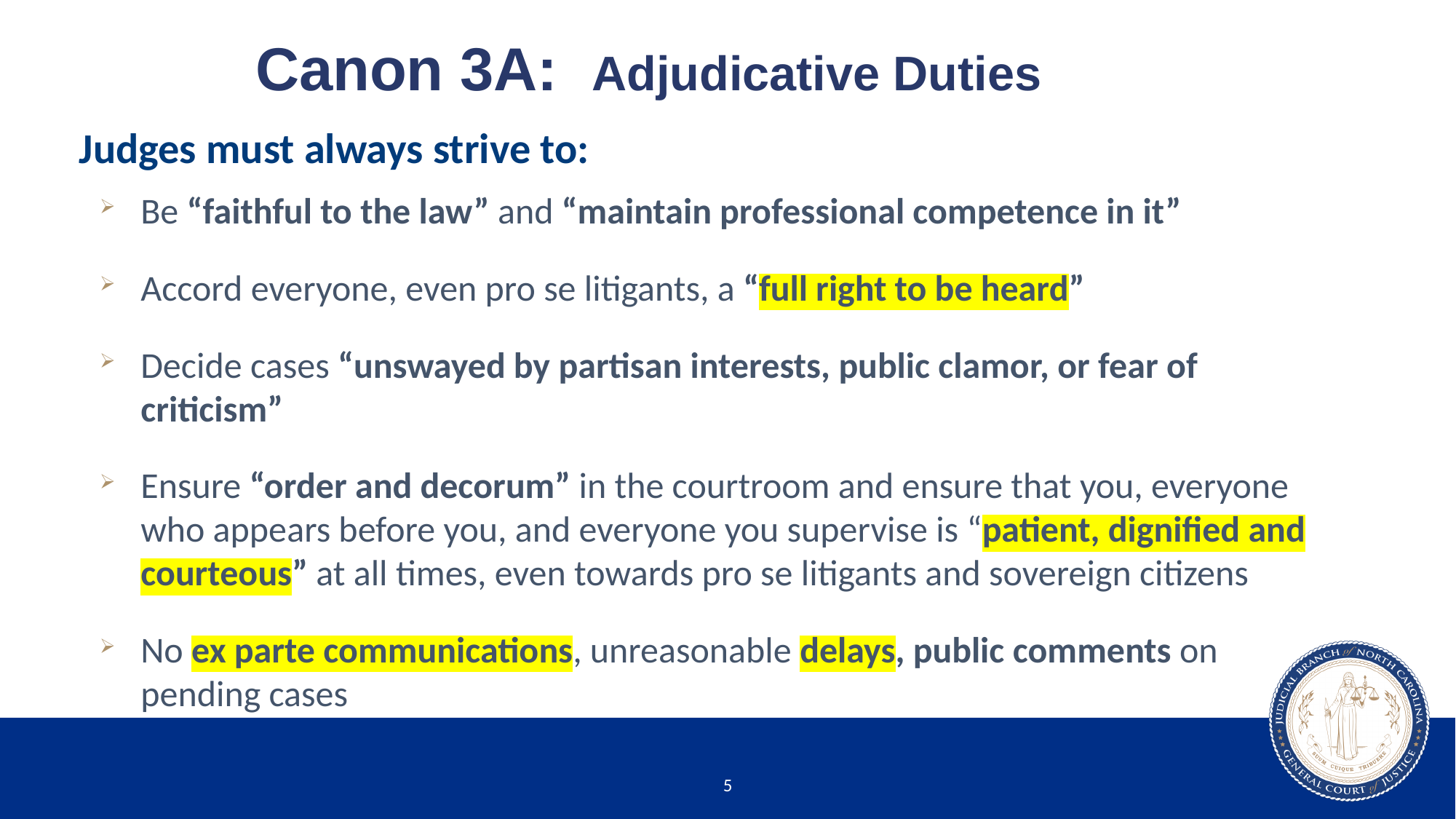

# Canon 3A:  Adjudicative Duties
Judges must always strive to:
Be “faithful to the law” and “maintain professional competence in it”
Accord everyone, even pro se litigants, a “full right to be heard”
Decide cases “unswayed by partisan interests, public clamor, or fear of criticism”
Ensure “order and decorum” in the courtroom and ensure that you, everyone who appears before you, and everyone you supervise is “patient, dignified and courteous” at all times, even towards pro se litigants and sovereign citizens
No ex parte communications, unreasonable delays, public comments on pending cases